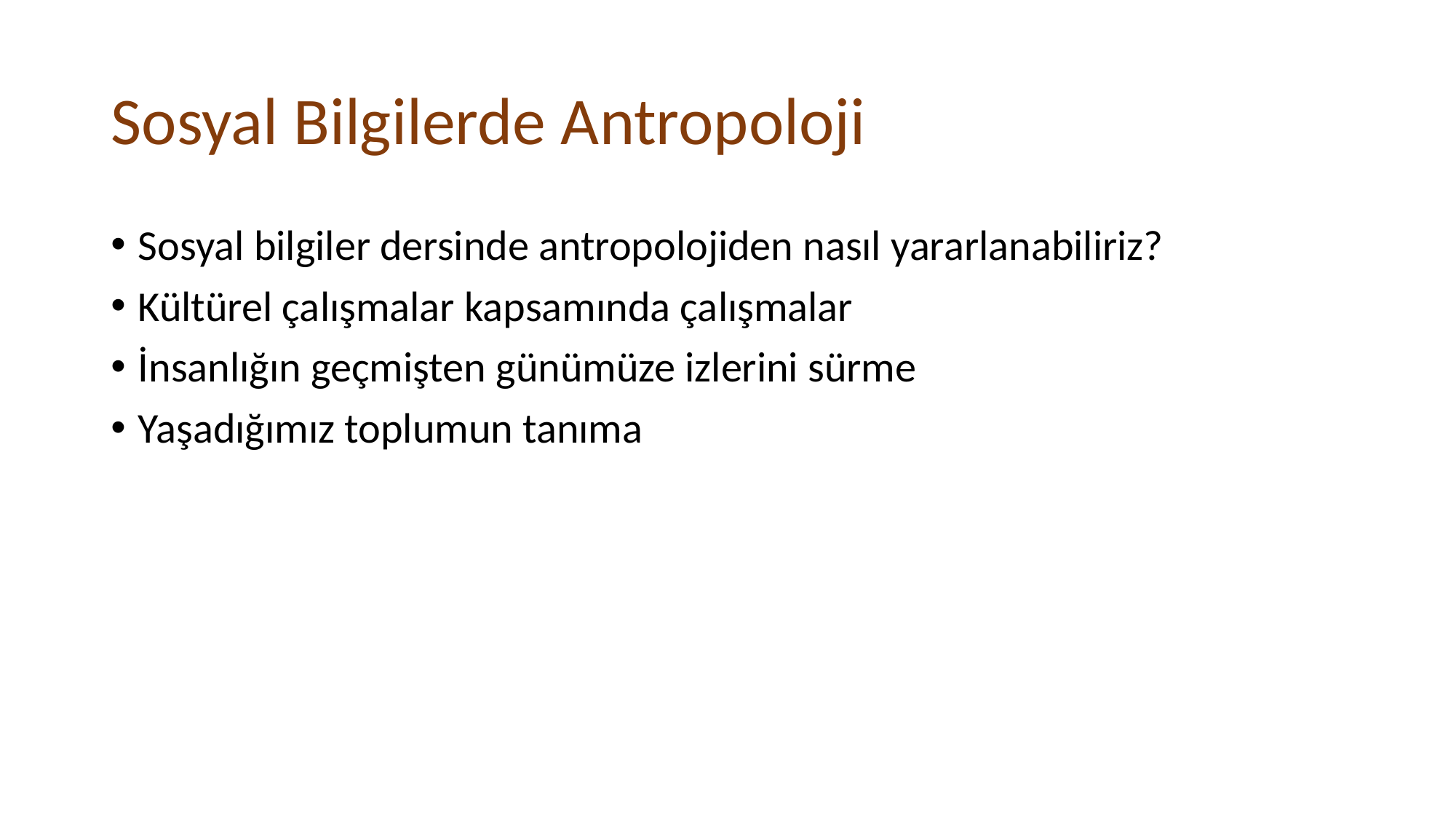

# Sosyal Bilgilerde Antropoloji
Sosyal bilgiler dersinde antropolojiden nasıl yararlanabiliriz?
Kültürel çalışmalar kapsamında çalışmalar
İnsanlığın geçmişten günümüze izlerini sürme
Yaşadığımız toplumun tanıma